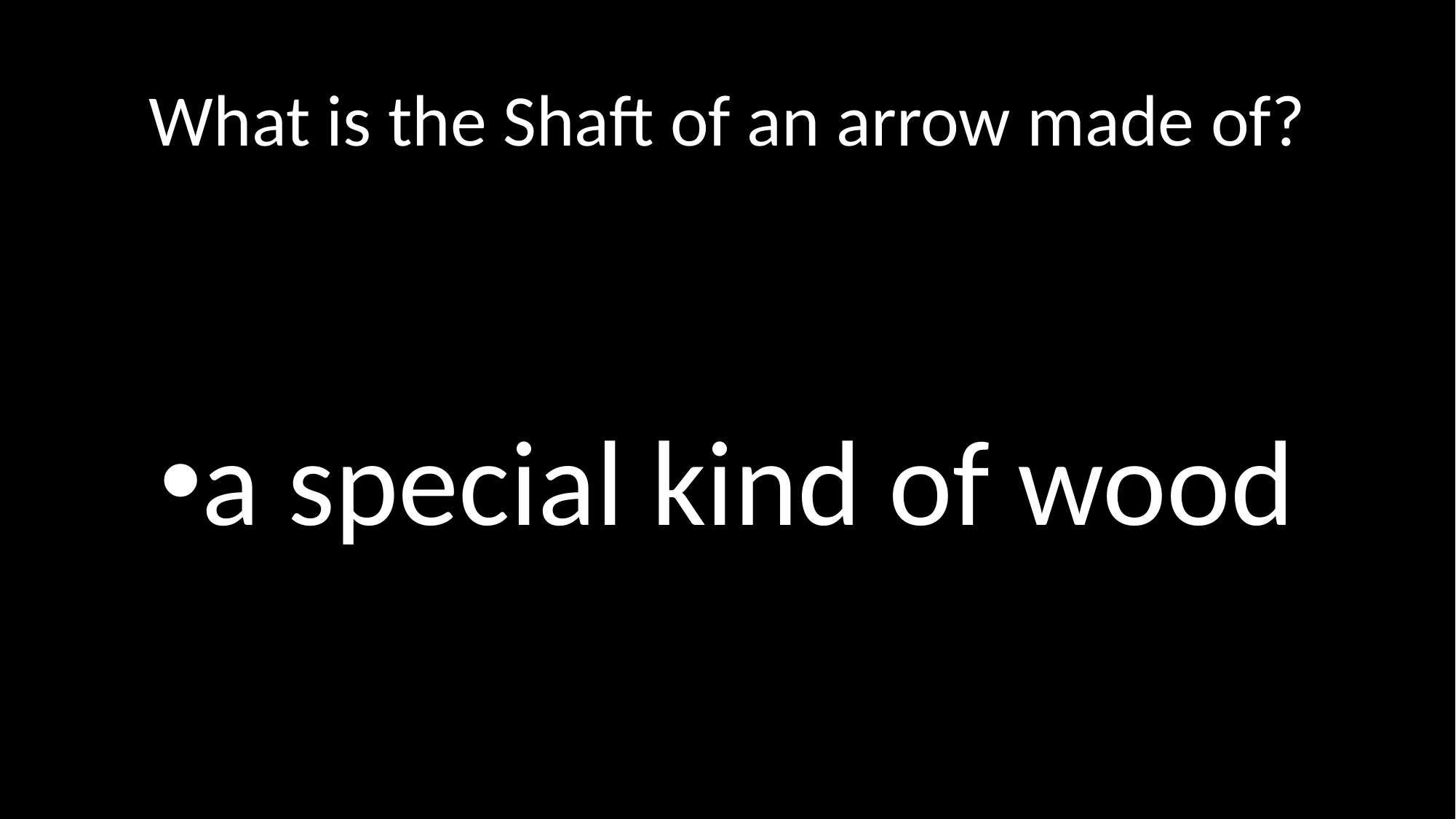

# What is the Shaft of an arrow made of?
a special kind of wood